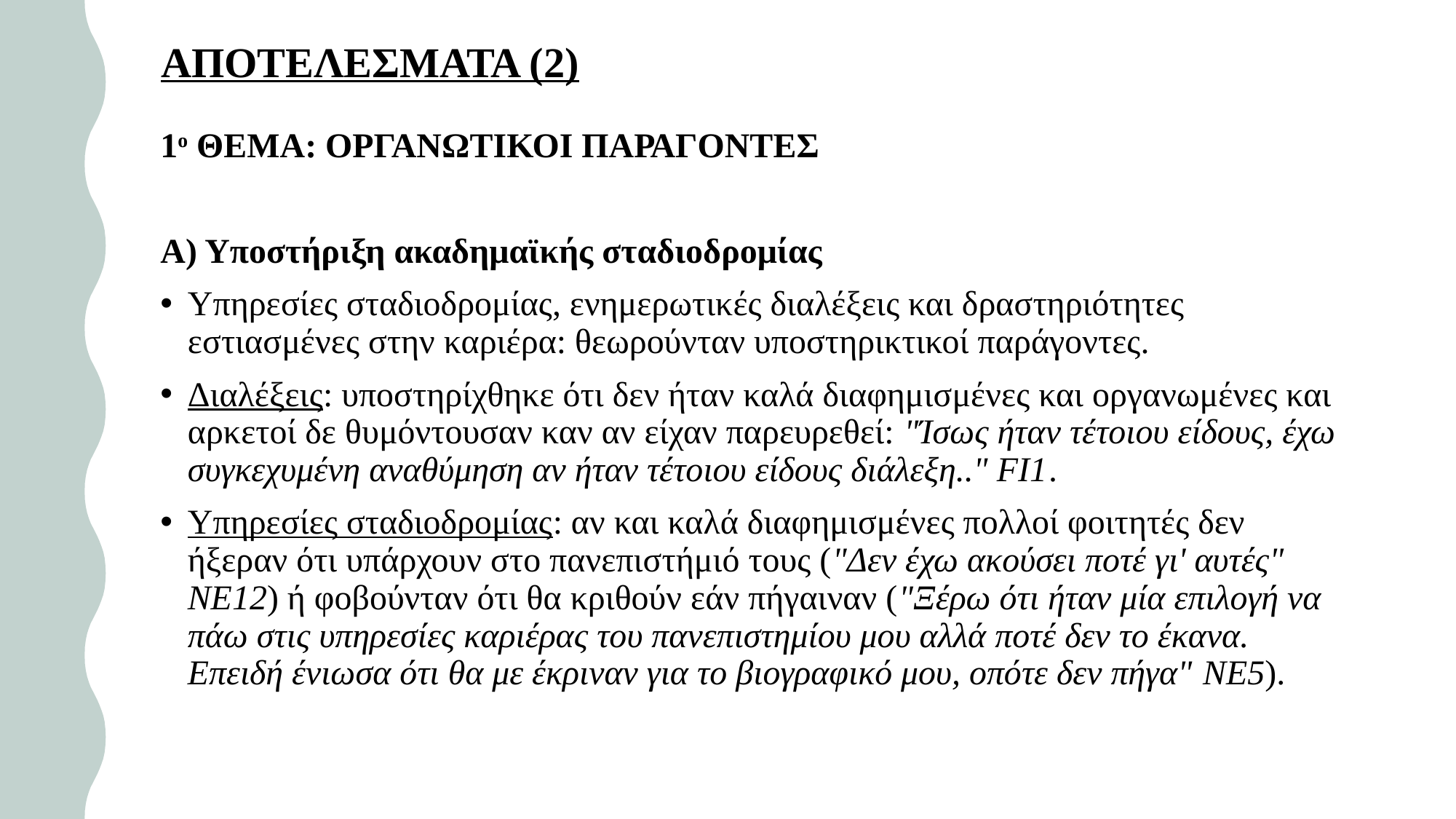

# ΑΠΟΤΕΛΕΣΜΑΤΑ (2)

1ο ΘΕΜΑ: ΟΡΓΑΝΩΤΙΚΟΙ ΠΑΡΑΓΟΝΤΕΣ

Α) Υποστήριξη ακαδημαϊκής σταδιοδρομίας
Υπηρεσίες σταδιοδρομίας, ενημερωτικές διαλέξεις και δραστηριότητες εστιασμένες στην καριέρα: θεωρούνταν υποστηρικτικοί παράγοντες.
Διαλέξεις: υποστηρίχθηκε ότι δεν ήταν καλά διαφημισμένες και οργανωμένες και αρκετοί δε θυμόντουσαν καν αν είχαν παρευρεθεί: "Ίσως ήταν τέτοιου είδους, έχω συγκεχυμένη αναθύμηση αν ήταν τέτοιου είδους διάλεξη.." FI1.
Υπηρεσίες σταδιοδρομίας: αν και καλά διαφημισμένες πολλοί φοιτητές δεν ήξεραν ότι υπάρχουν στο πανεπιστήμιό τους ("Δεν έχω ακούσει ποτέ γι' αυτές" ΝΕ12) ή φοβούνταν ότι θα κριθούν εάν πήγαιναν ("Ξέρω ότι ήταν μία επιλογή να πάω στις υπηρεσίες καριέρας του πανεπιστημίου μου αλλά ποτέ δεν το έκανα. Επειδή ένιωσα ότι θα με έκριναν για το βιογραφικό μου, οπότε δεν πήγα" ΝΕ5).